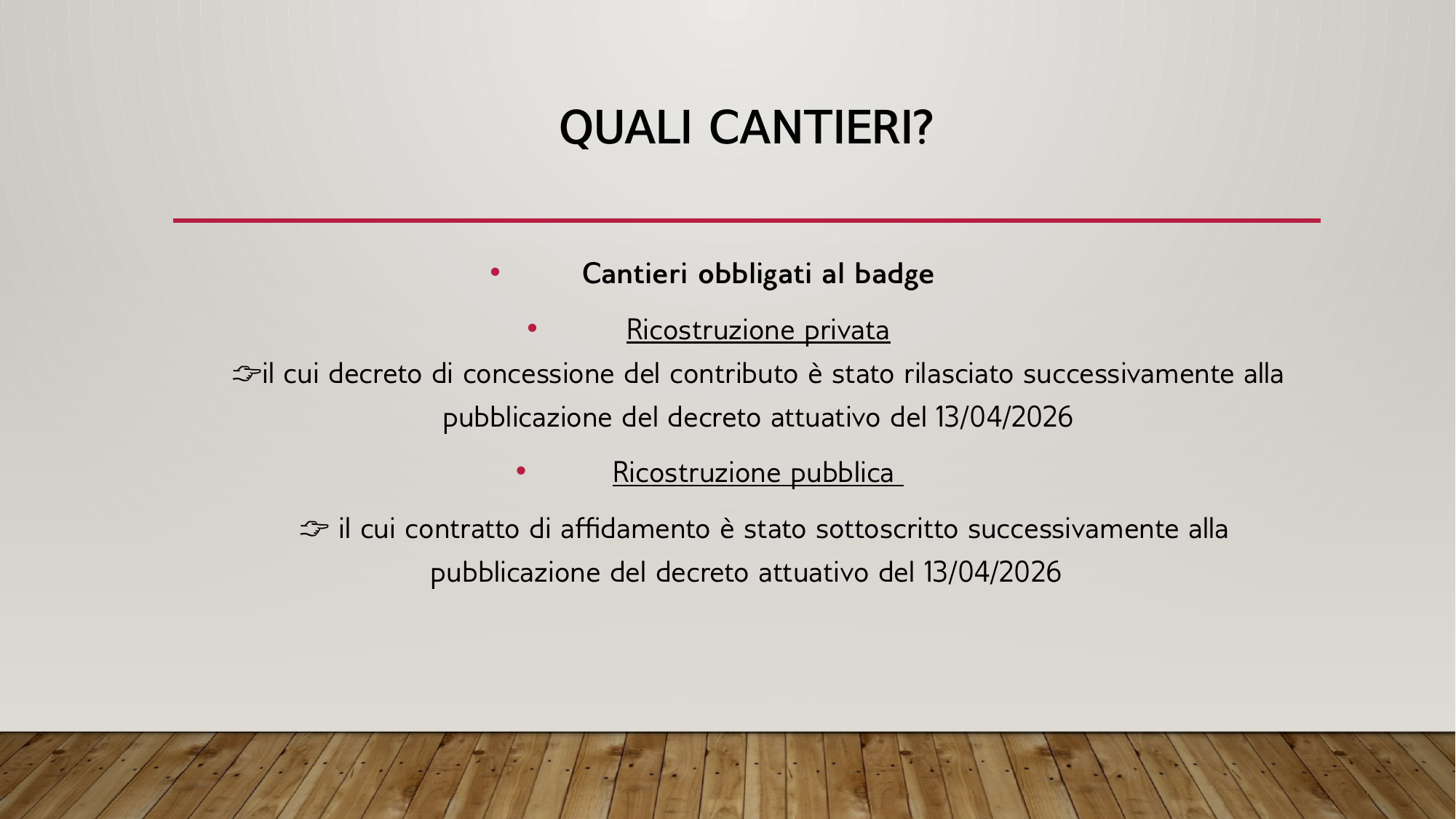

# QUALI CANTIERI?
Cantieri obbligati al badge
Ricostruzione privata
👉il cui decreto di concessione del contributo è stato rilasciato successivamente alla pubblicazione del decreto attuativo del 13/04/2026
Ricostruzione pubblica
    👉 il cui contratto di affidamento è stato sottoscritto successivamente alla pubblicazione del decreto attuativo del 13/04/2026